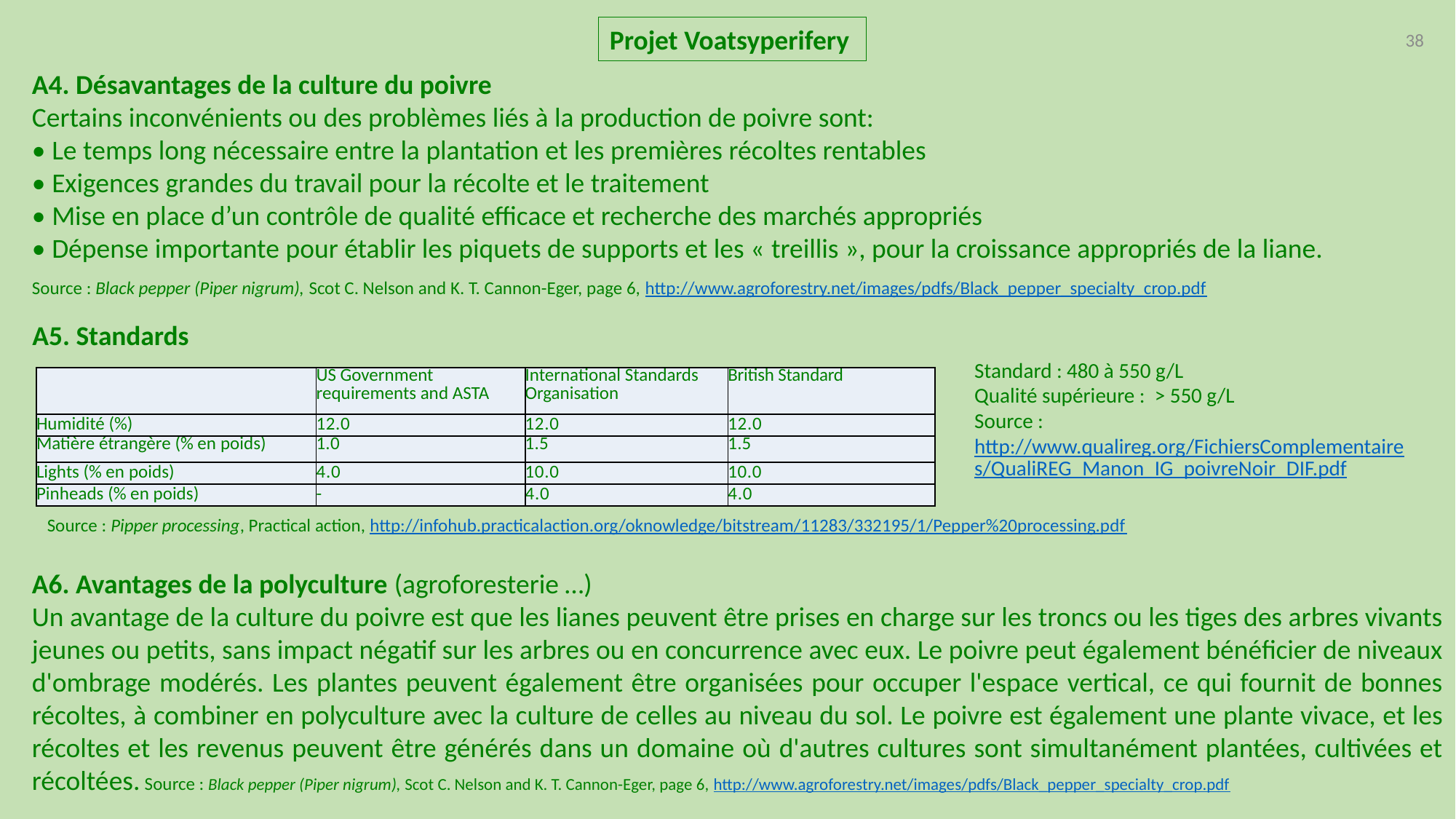

Projet Voatsyperifery
38
A4. Désavantages de la culture du poivre
Certains inconvénients ou des problèmes liés à la production de poivre sont:
• Le temps long nécessaire entre la plantation et les premières récoltes rentables
• Exigences grandes du travail pour la récolte et le traitement
• Mise en place d’un contrôle de qualité efficace et recherche des marchés appropriés
• Dépense importante pour établir les piquets de supports et les « treillis », pour la croissance appropriés de la liane.
Source : Black pepper (Piper nigrum), Scot C. Nelson and K. T. Cannon-Eger, page 6, http://www.agroforestry.net/images/pdfs/Black_pepper_specialty_crop.pdf
A5. Standards
Standard : 480 à 550 g/L
Qualité supérieure :  > 550 g/L
Source : http://www.qualireg.org/FichiersComplementaires/QualiREG_Manon_IG_poivreNoir_DIF.pdf
|  | US Government requirements and ASTA | International Standards Organisation | British Standard |
| --- | --- | --- | --- |
| Humidité (%) | 12.0 | 12.0 | 12.0 |
| Matière étrangère (% en poids) | 1.0 | 1.5 | 1.5 |
| Lights (% en poids) | 4.0 | 10.0 | 10.0 |
| Pinheads (% en poids) | - | 4.0 | 4.0 |
Source : Pipper processing, Practical action, http://infohub.practicalaction.org/oknowledge/bitstream/11283/332195/1/Pepper%20processing.pdf
A6. Avantages de la polyculture (agroforesterie …)
Un avantage de la culture du poivre est que les lianes peuvent être prises en charge sur les troncs ou les tiges des arbres vivants jeunes ou petits, sans impact négatif sur les arbres ou en concurrence avec eux. Le poivre peut également bénéficier de niveaux d'ombrage modérés. Les plantes peuvent également être organisées pour occuper l'espace vertical, ce qui fournit de bonnes récoltes, à combiner en polyculture avec la culture de celles au niveau du sol. Le poivre est également une plante vivace, et les récoltes et les revenus peuvent être générés dans un domaine où d'autres cultures sont simultanément plantées, cultivées et récoltées. Source : Black pepper (Piper nigrum), Scot C. Nelson and K. T. Cannon-Eger, page 6, http://www.agroforestry.net/images/pdfs/Black_pepper_specialty_crop.pdf